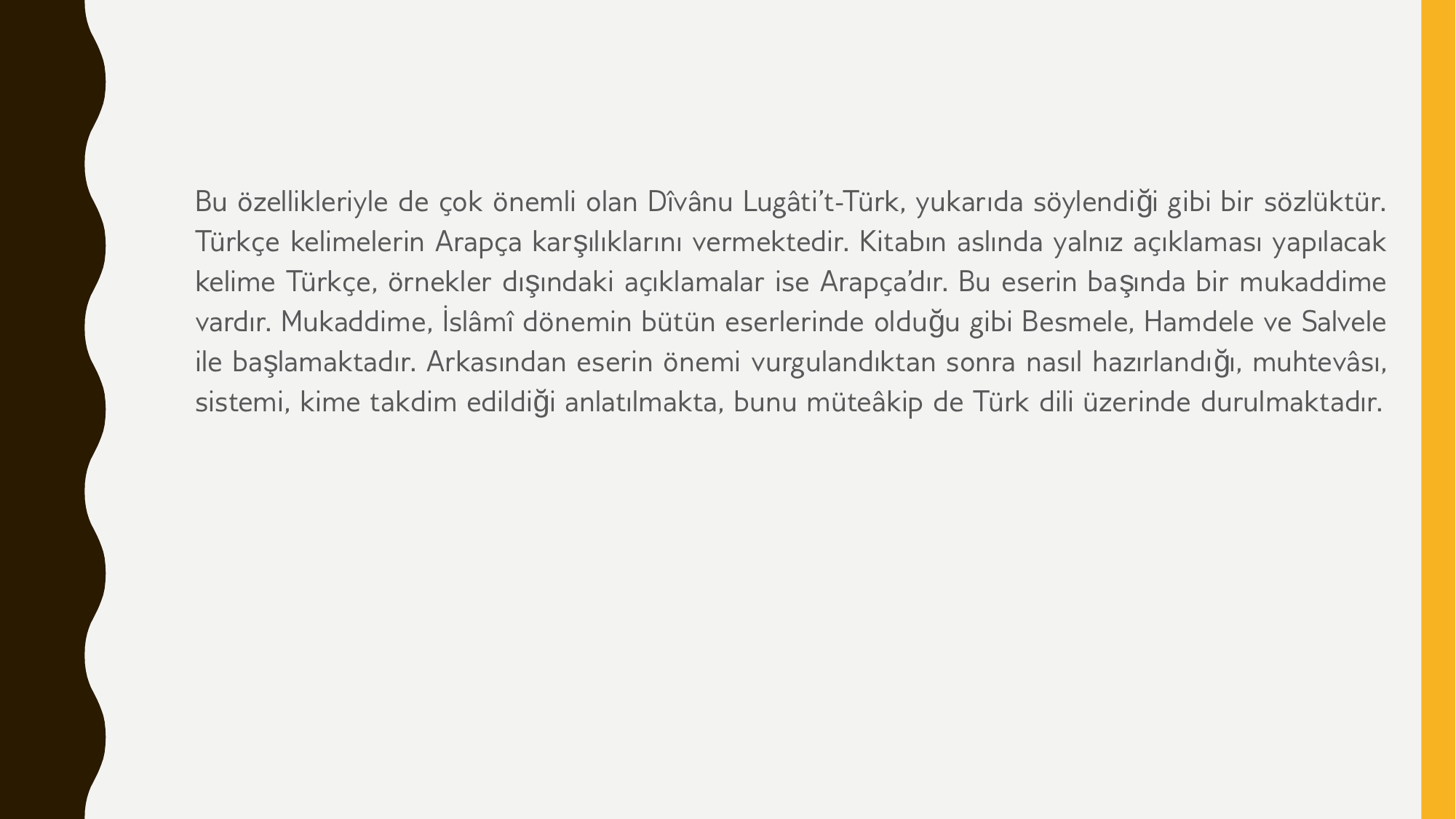

Bu özellikleriyle de çok önemli olan Dîvânu Lugâti’t-Türk, yukarıda söylendiği gibi bir sözlüktür. Türkçe kelimelerin Arapça karşılıklarını vermektedir. Kitabın aslında yalnız açıklaması yapılacak kelime Türkçe, örnekler dışındaki açıklamalar ise Arapça’dır. Bu eserin başında bir mukaddime vardır. Mukaddime, İslâmî dönemin bütün eserlerinde olduğu gibi Besmele, Hamdele ve Salvele ile başlamaktadır. Arkasından eserin önemi vurgulandıktan sonra nasıl hazırlandığı, muhtevâsı, sistemi, kime takdim edildiği anlatılmakta, bunu müteâkip de Türk dili üzerinde durulmaktadır.